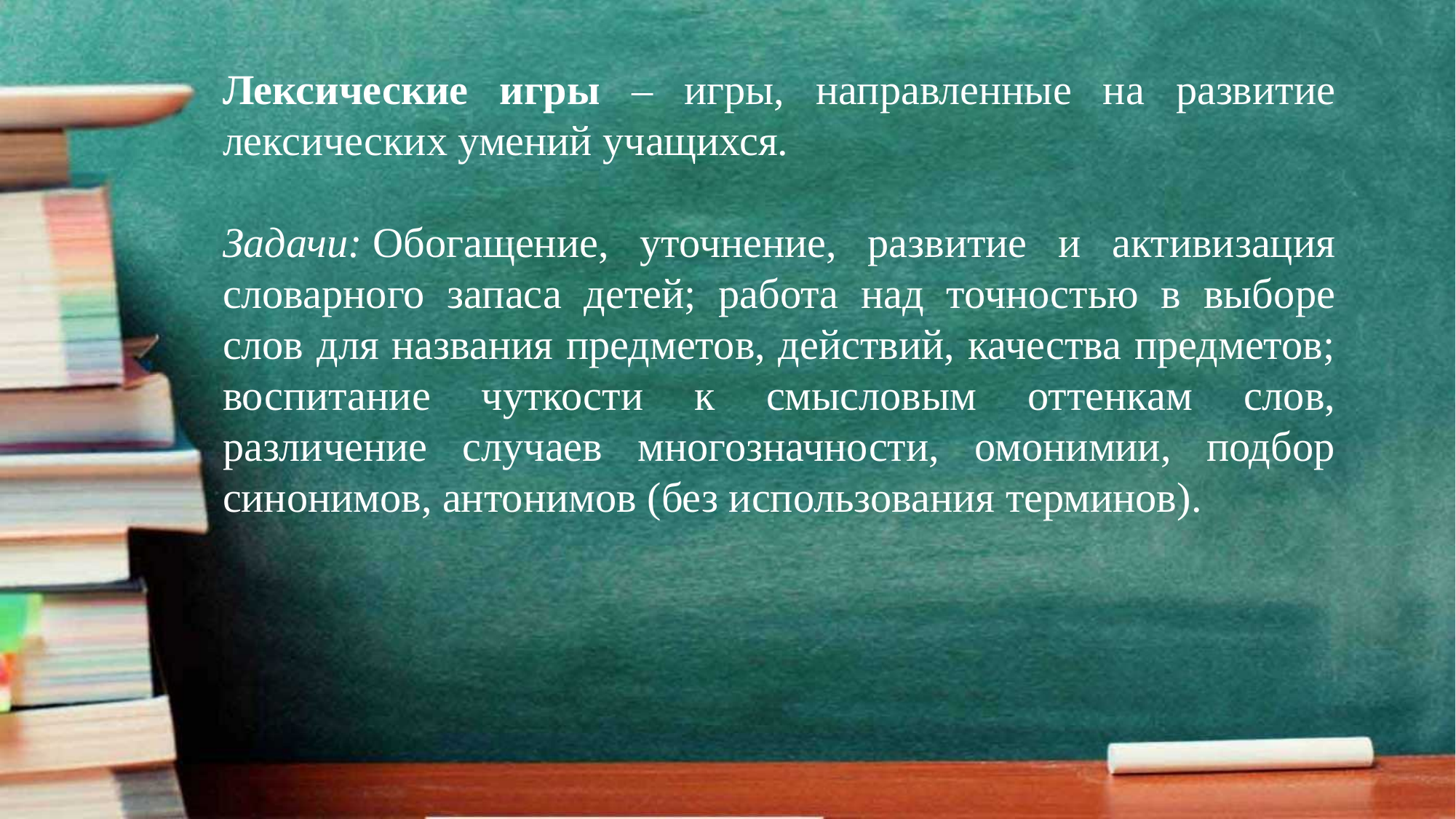

Лексические игры – игры, направленные на развитие лексических умений учащихся.

Задачи: Обогащение, уточнение, развитие и активизация словарного запаса детей; работа над точностью в выборе слов для названия предметов, действий, качества предметов; воспитание чуткости к смысловым оттенкам слов, различение случаев многозначности, омонимии, подбор синонимов, антонимов (без использования терминов).